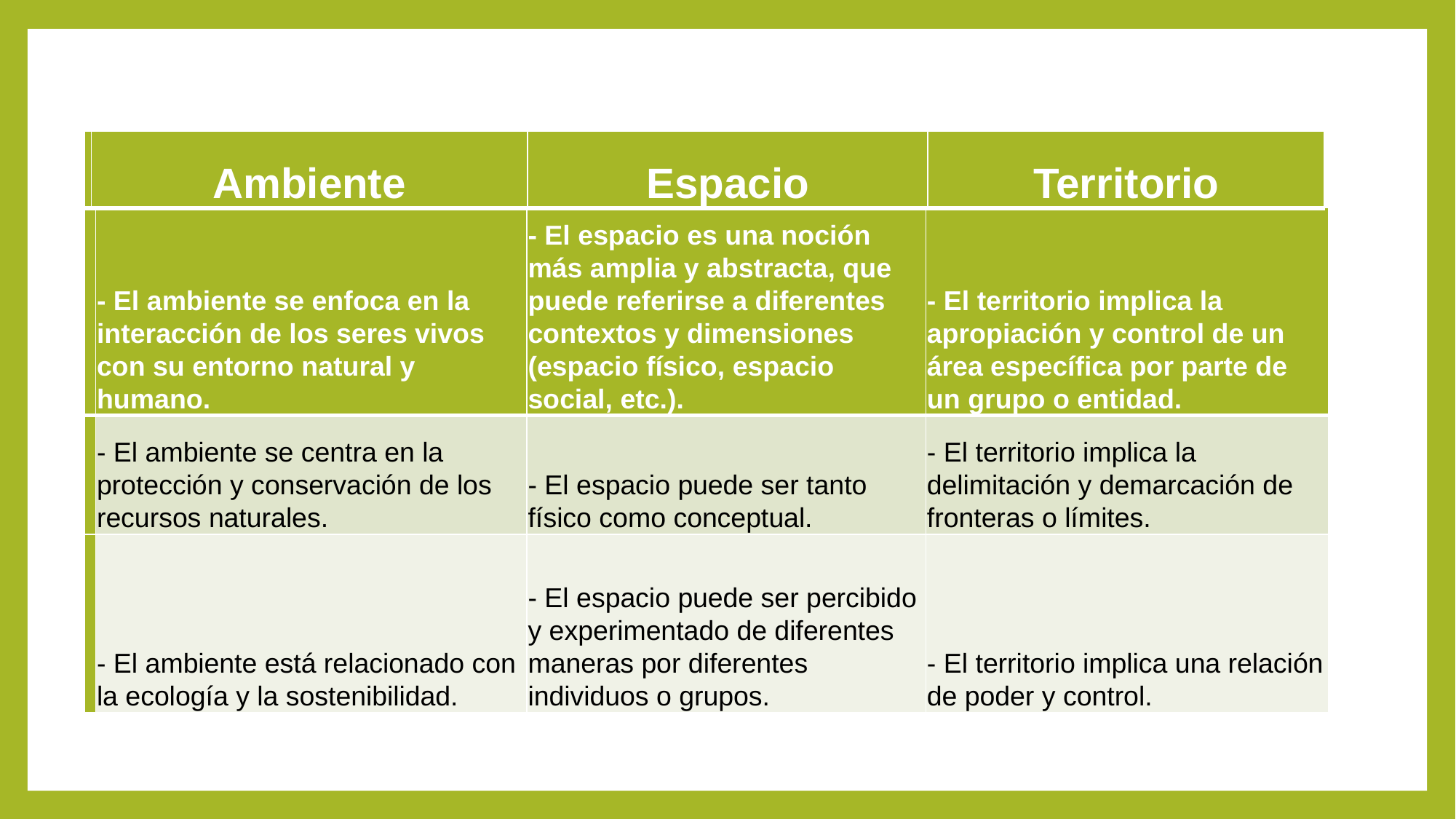

|  | Ambiente | Espacio | Territorio |
| --- | --- | --- | --- |
|  | - El ambiente se enfoca en la interacción de los seres vivos con su entorno natural y humano. | - El espacio es una noción más amplia y abstracta, que puede referirse a diferentes contextos y dimensiones (espacio físico, espacio social, etc.). | - El territorio implica la apropiación y control de un área específica por parte de un grupo o entidad. |
| --- | --- | --- | --- |
|  | - El ambiente se centra en la protección y conservación de los recursos naturales. | - El espacio puede ser tanto físico como conceptual. | - El territorio implica la delimitación y demarcación de fronteras o límites. |
|  | - El ambiente está relacionado con la ecología y la sostenibilidad. | - El espacio puede ser percibido y experimentado de diferentes maneras por diferentes individuos o grupos. | - El territorio implica una relación de poder y control. |